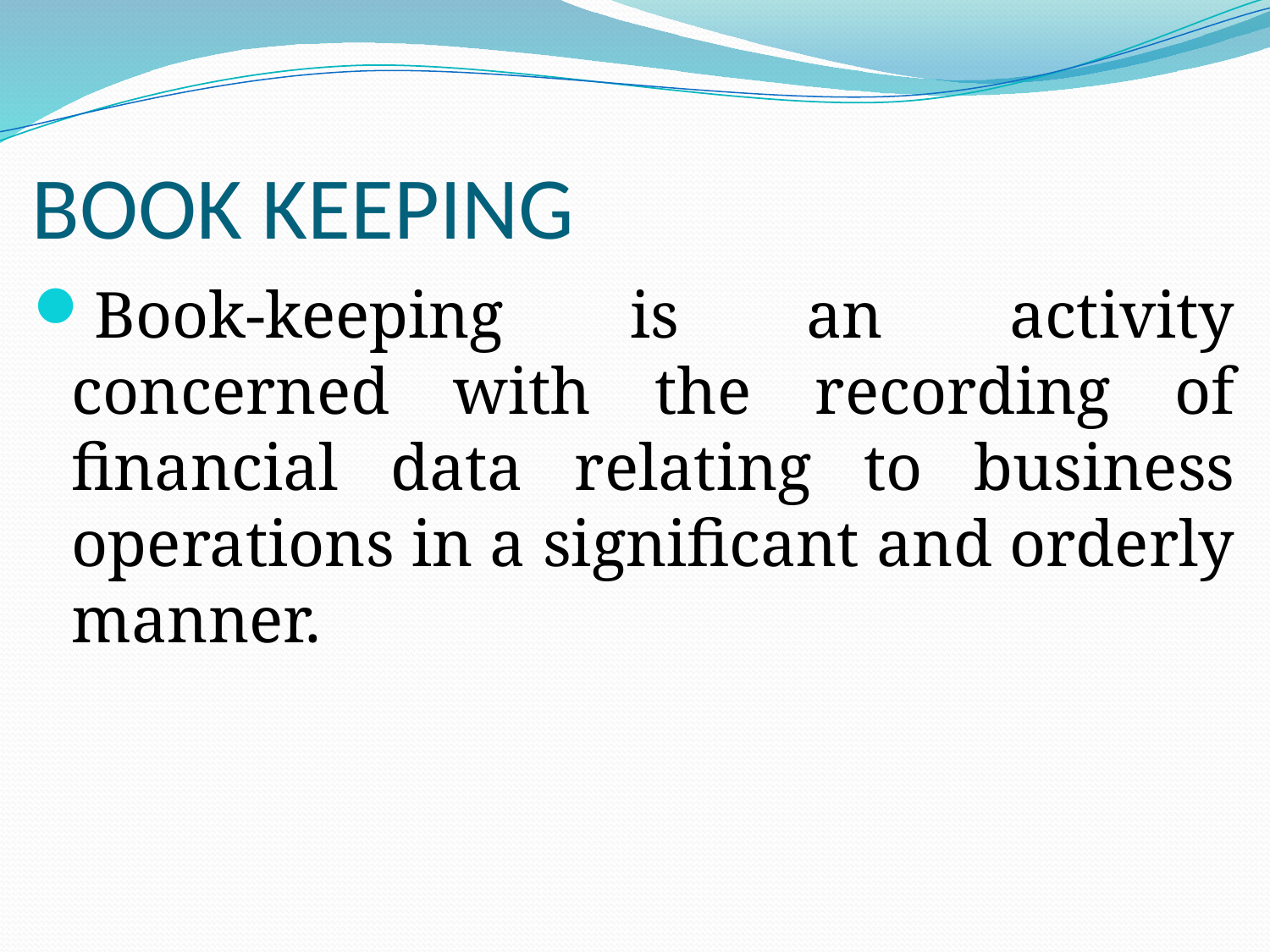

# BOOK KEEPING
Book-keeping is an activity concerned with the recording of financial data relating to business operations in a significant and orderly manner.